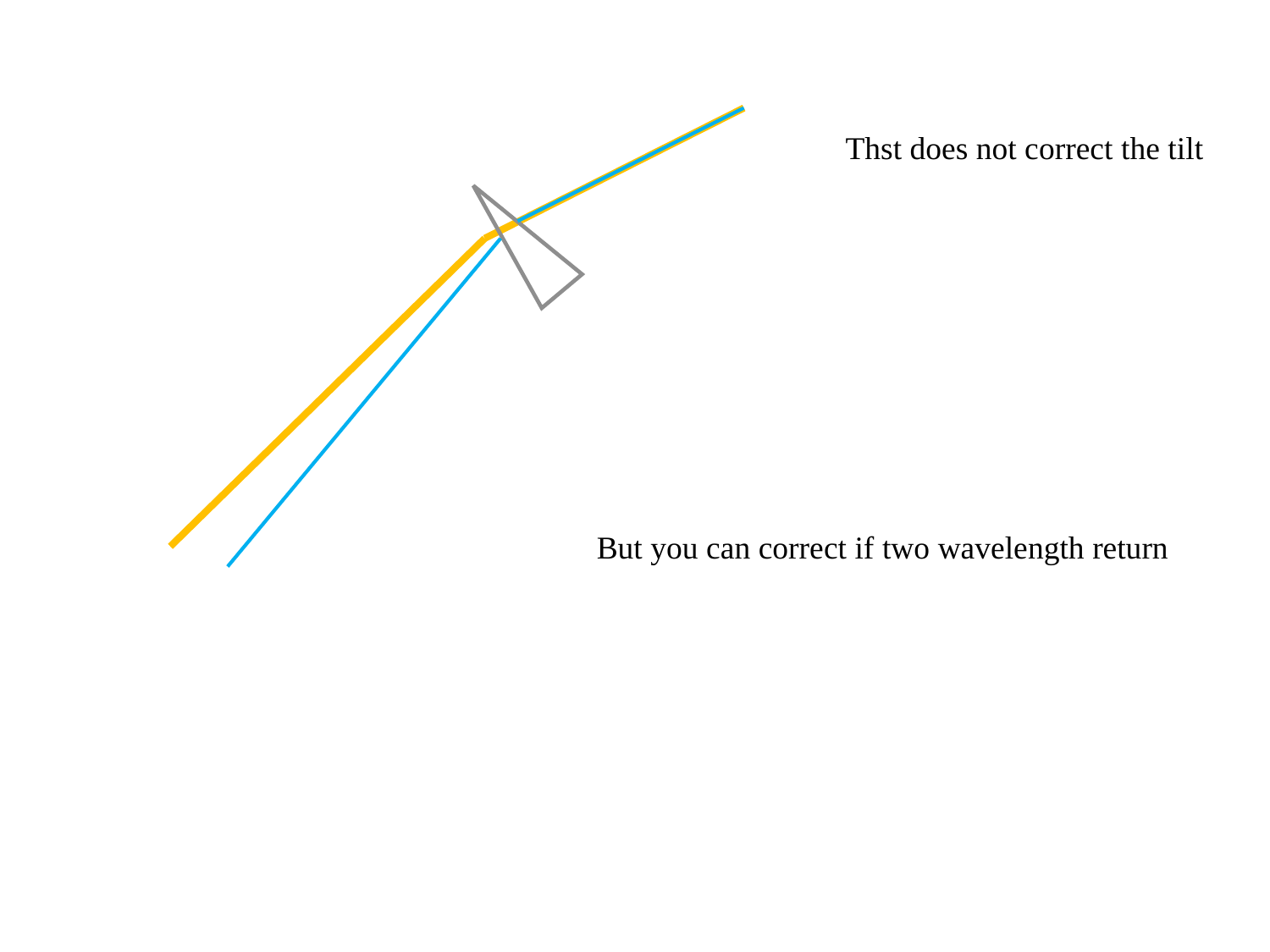

Thst does not correct the tilt

But you can correct if two wavelength return